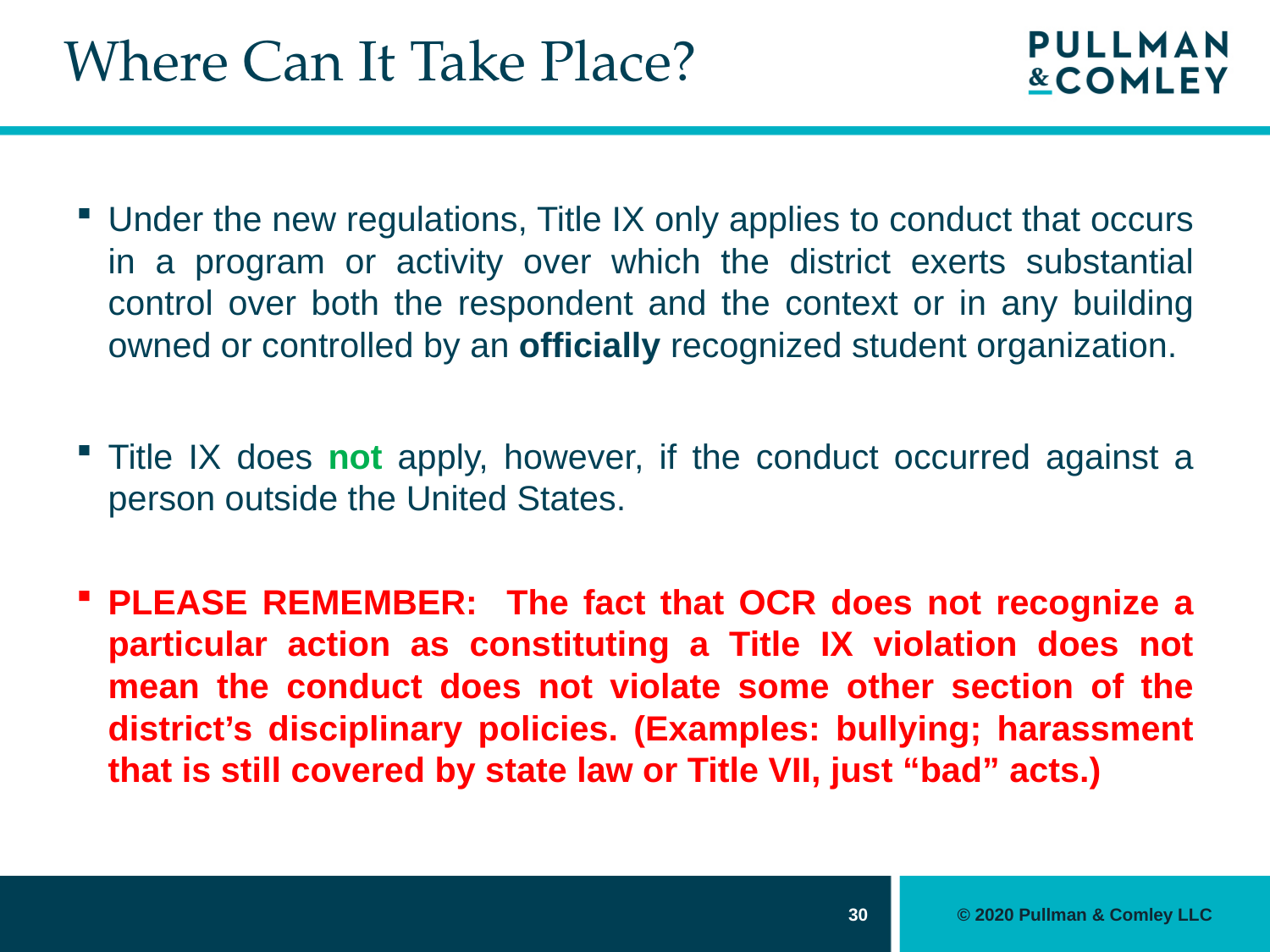

# Where Can It Take Place?
Under the new regulations, Title IX only applies to conduct that occurs in a program or activity over which the district exerts substantial control over both the respondent and the context or in any building owned or controlled by an officially recognized student organization.

Title IX does not apply, however, if the conduct occurred against a person outside the United States.

PLEASE REMEMBER:  The fact that OCR does not recognize a particular action as constituting a Title IX violation does not mean the conduct does not violate some other section of the district’s disciplinary policies. (Examples: bullying; harassment that is still covered by state law or Title VII, just “bad” acts.)

30
© 2020 Pullman & Comley LLC